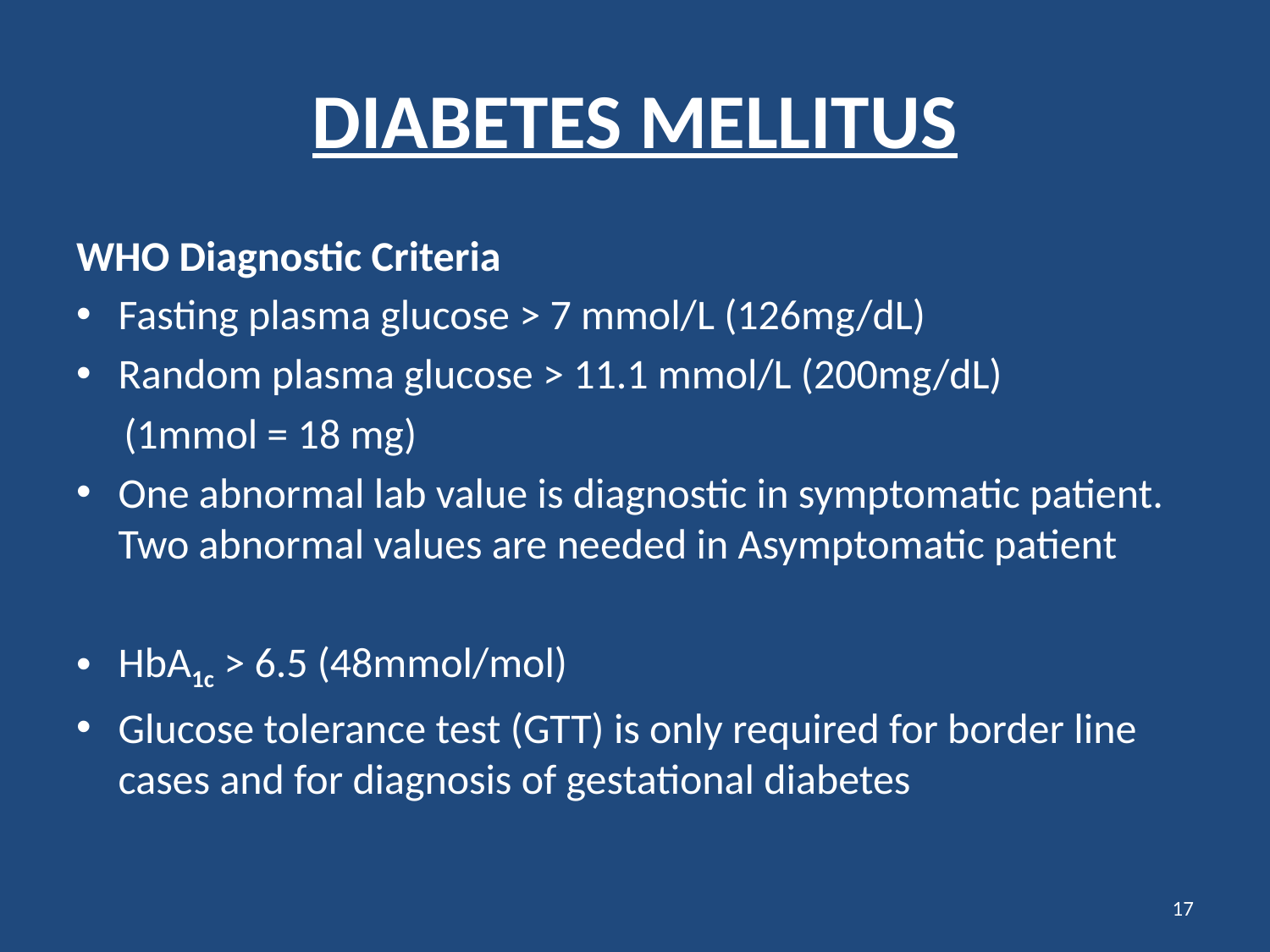

# DIABETES MELLITUS
WHO Diagnostic Criteria
Fasting plasma glucose > 7 mmol/L (126mg/dL)
Random plasma glucose > 11.1 mmol/L (200mg/dL)
     (1mmol = 18 mg)
One abnormal lab value is diagnostic in symptomatic patient. Two abnormal values are needed in Asymptomatic patient

HbA1c > 6.5 (48mmol/mol)
Glucose tolerance test (GTT) is only required for border line cases and for diagnosis of gestational diabetes

17